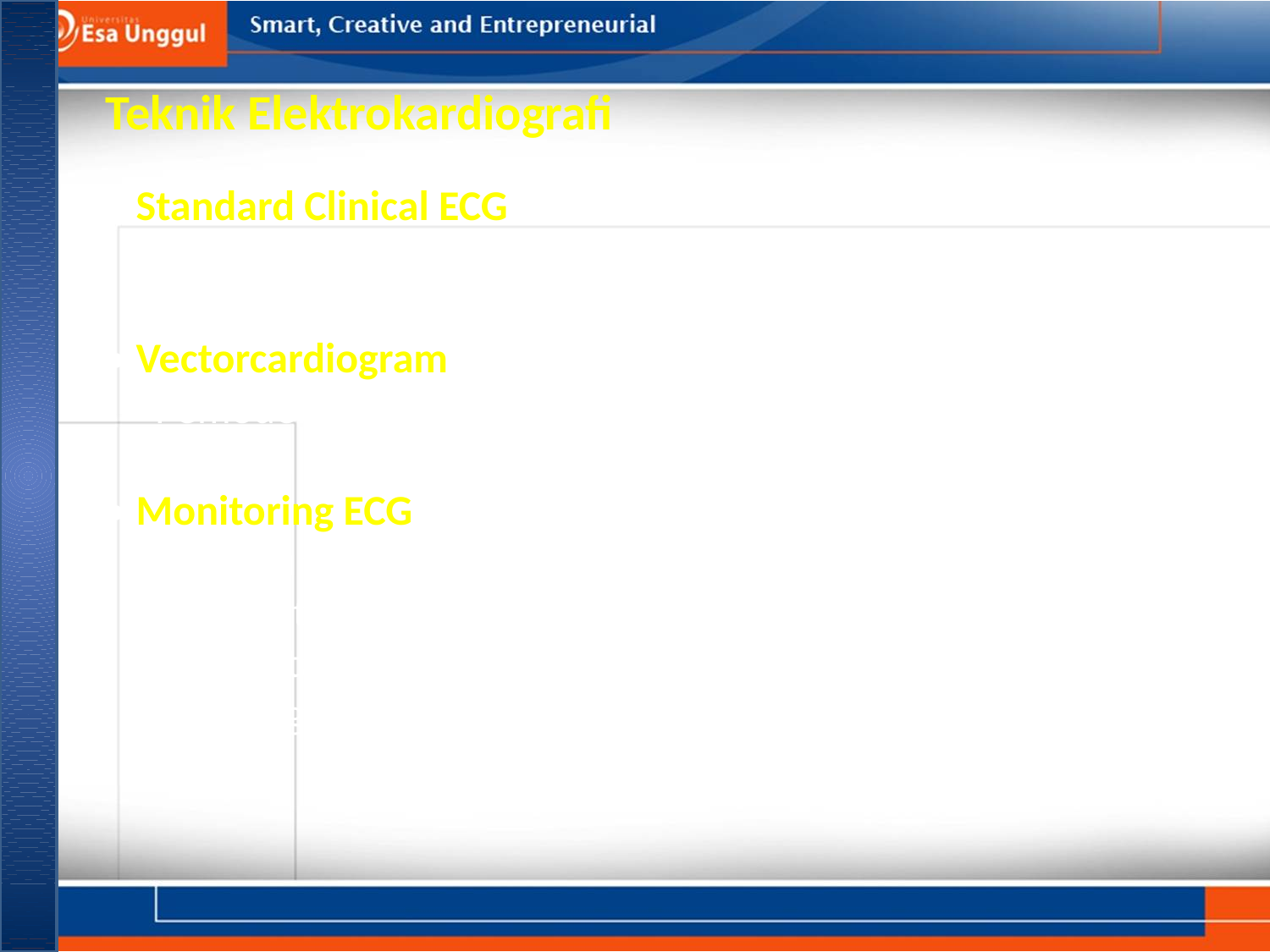

Teknik Elektrokardiografi

• Standard Clinical ECG
   –Menggunakan 12 Lead. Digunakan untuk menganalisa  kondisi kesehatan jantung pasien.
• Vectorcardiogram
   –Pemodelan potensial tubuh sebagai vektor 3 dimensi dengan sadapan bipolar Einthoven. Menggunakan 3 Lead.
• Monitoring ECG
   –Menggunakan 1 atau 2 elektroda yang ditempelkan pada titik tertentu yang digunakan untuk memantau kondisi kesehatan jantung pasien dalam jangka waktu yang panjang